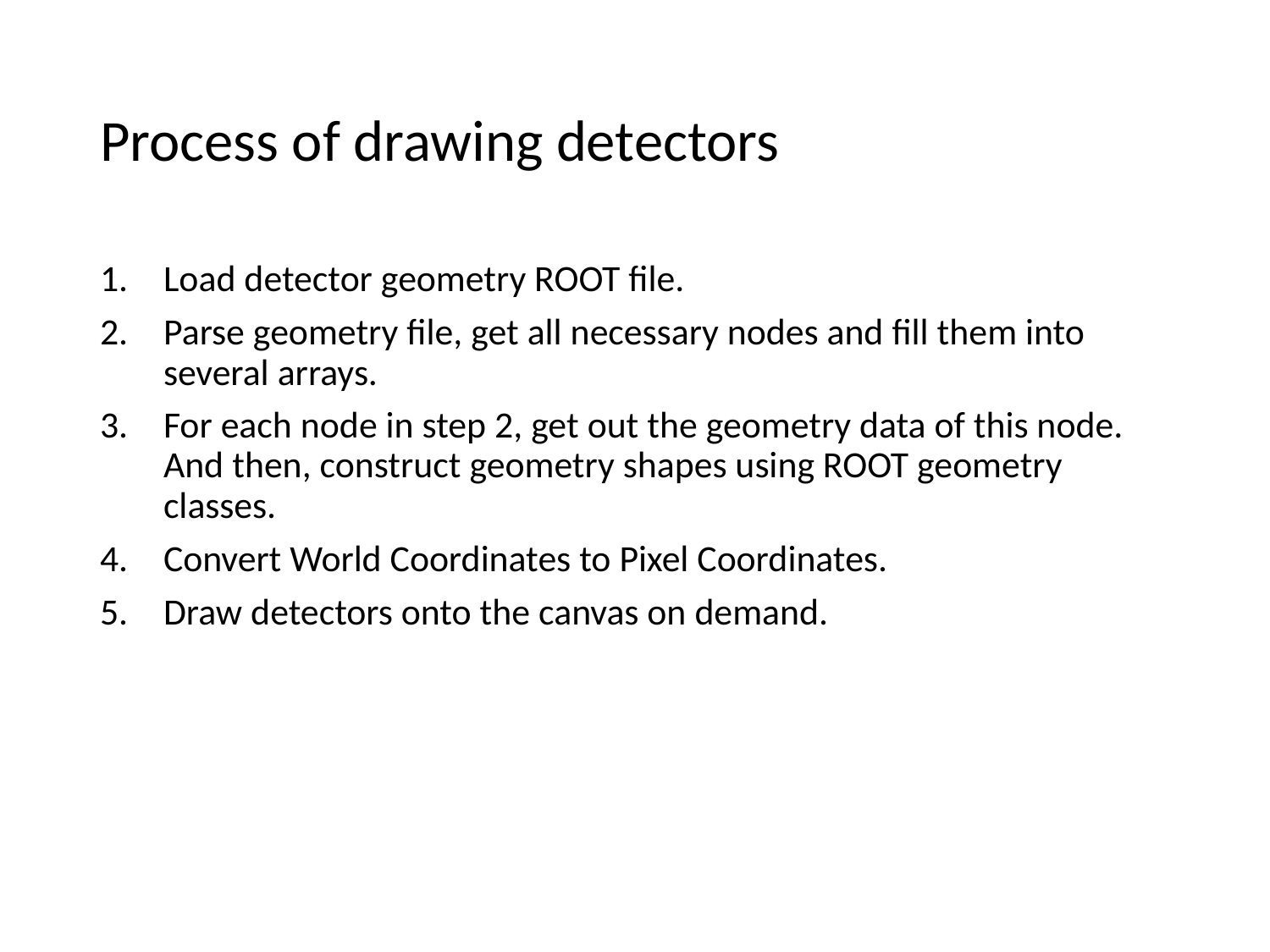

# Process of drawing detectors
Load detector geometry ROOT file.
Parse geometry file, get all necessary nodes and fill them into several arrays.
For each node in step 2, get out the geometry data of this node. And then, construct geometry shapes using ROOT geometry classes.
Convert World Coordinates to Pixel Coordinates.
Draw detectors onto the canvas on demand.